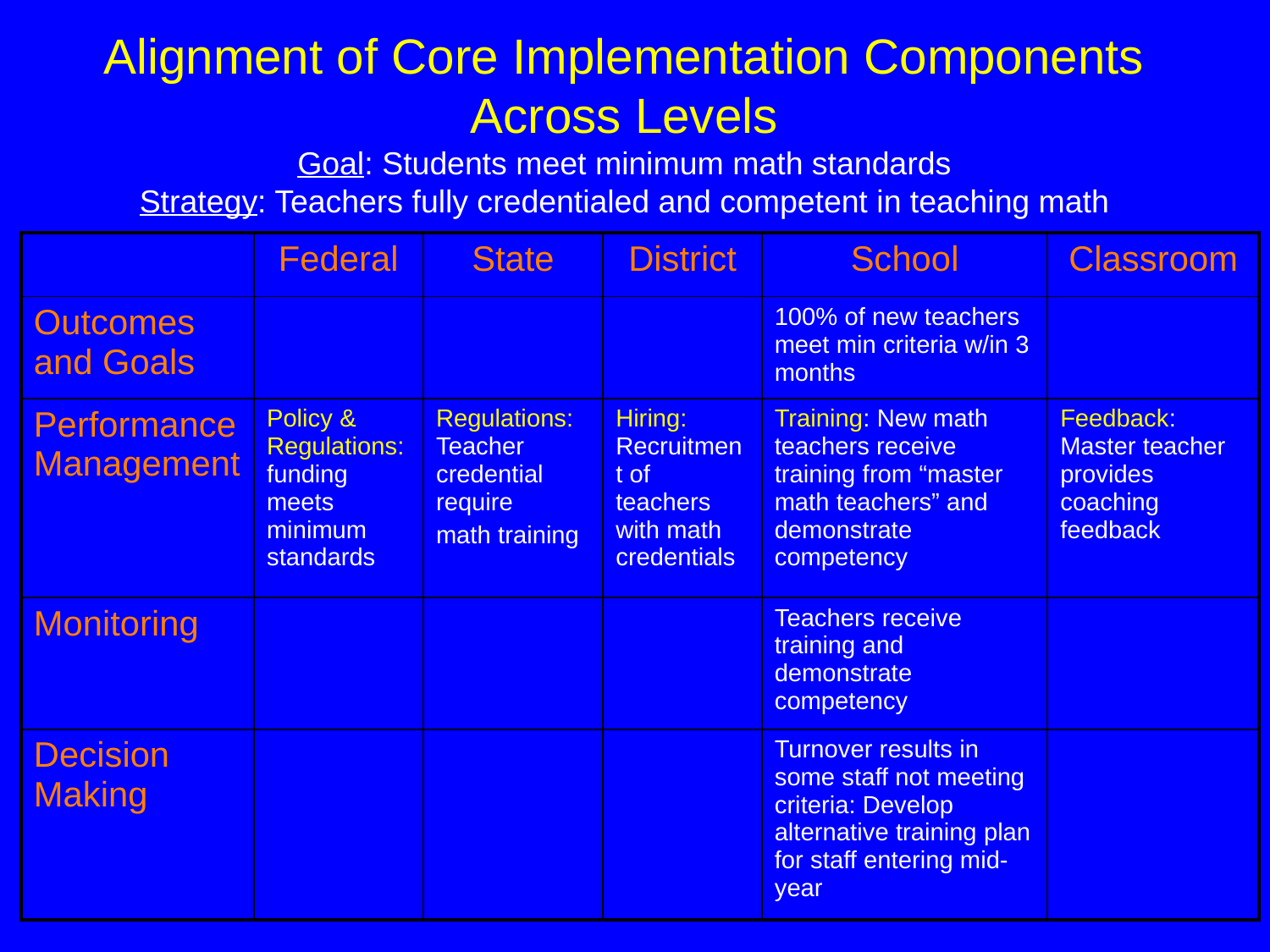

# Alignment of Core Implementation Components Across Levels Goal: Students meet minimum math standards Strategy: Teachers fully credentialed and competent in teaching math
|  | Federal | State | District | School | Classroom |
| --- | --- | --- | --- | --- | --- |
| Outcomes and Goals |  |  |  | 100% of new teachers meet min criteria w/in 3 months |  |
| Performance Management | Policy & Regulations:funding meets minimum standards | Regulations: Teacher credential require math training | Hiring: Recruitment of teachers with math credentials | Training: New math teachers receive training from “master math teachers” and demonstrate competency | Feedback: Master teacher provides coaching feedback |
| Monitoring |  |  |  | Teachers receive training and demonstrate competency |  |
| Decision Making |  |  |  | Turnover results in some staff not meeting criteria: Develop alternative training plan for staff entering mid-year |  |